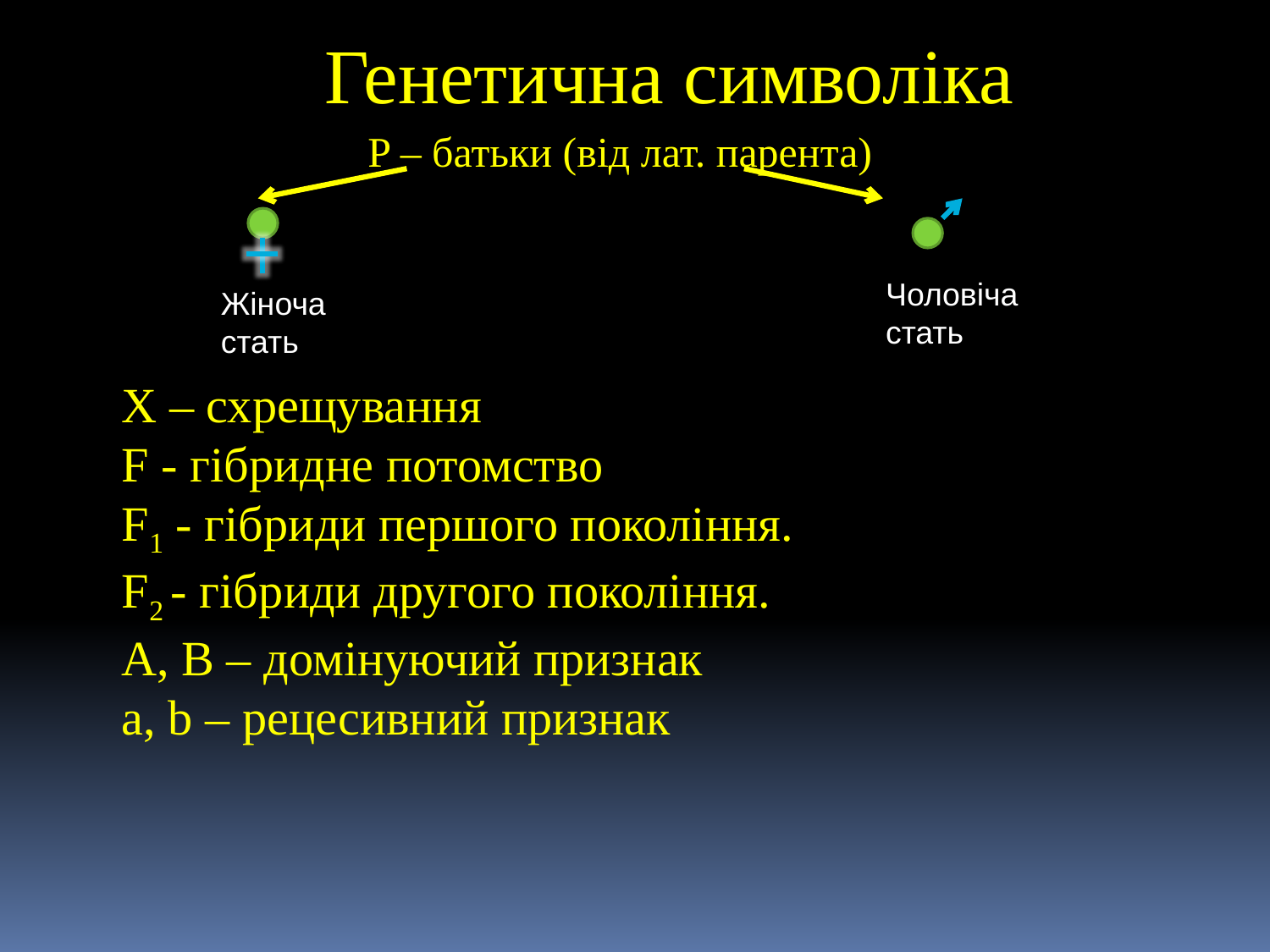

Генетична символіка
P – батьки (від лат. парента)

Чоловіча стать
Жіноча стать
Х – схрещування
F - гібридне потомство
F1 - гібриди першого покоління.
F2 - гібриди другого покоління.
A, B – домінуючий признак
a, b – рецесивний признак